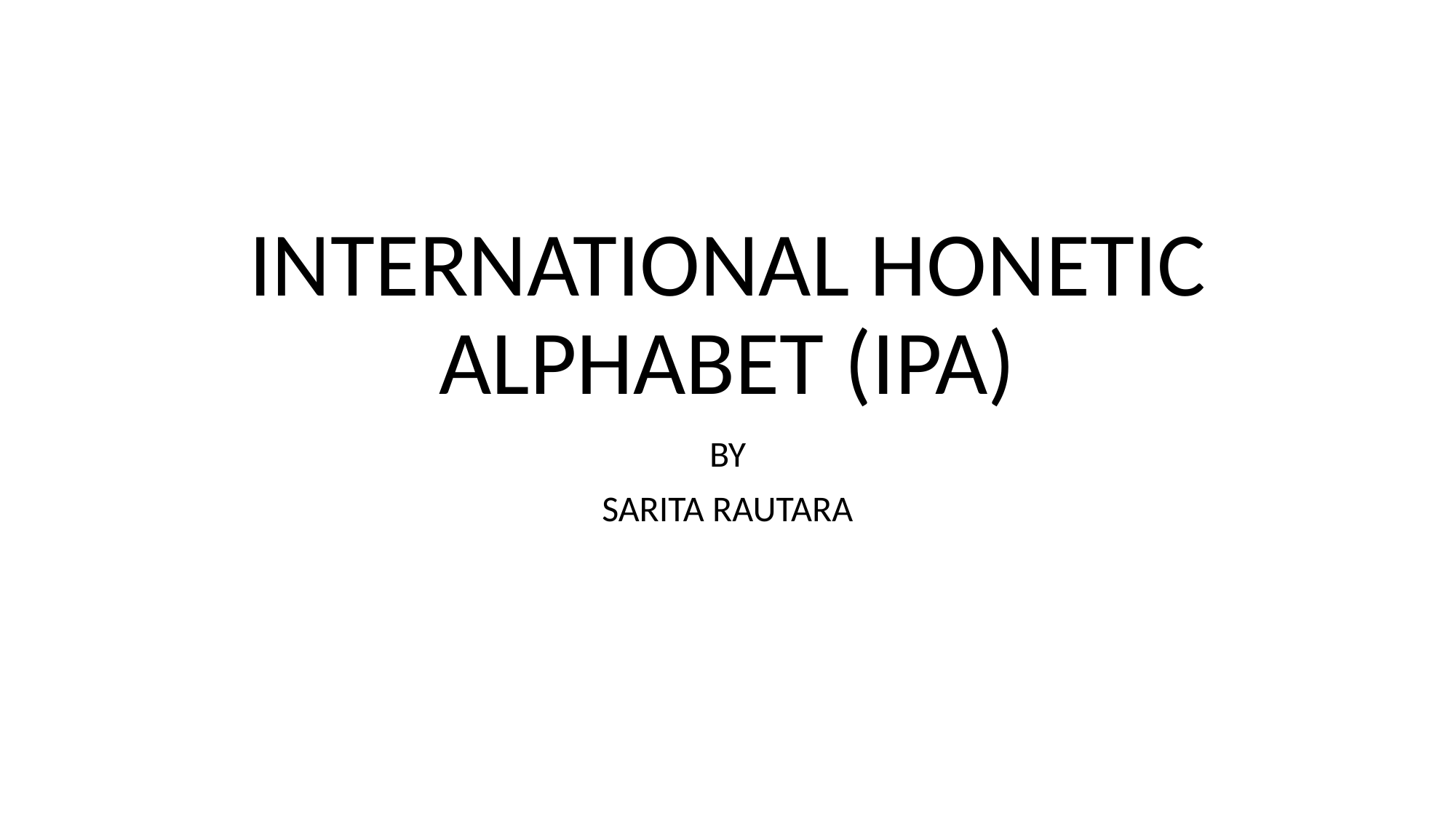

# INTERNATIONAL HONETIC ALPHABET (IPA)
BY
SARITA RAUTARA